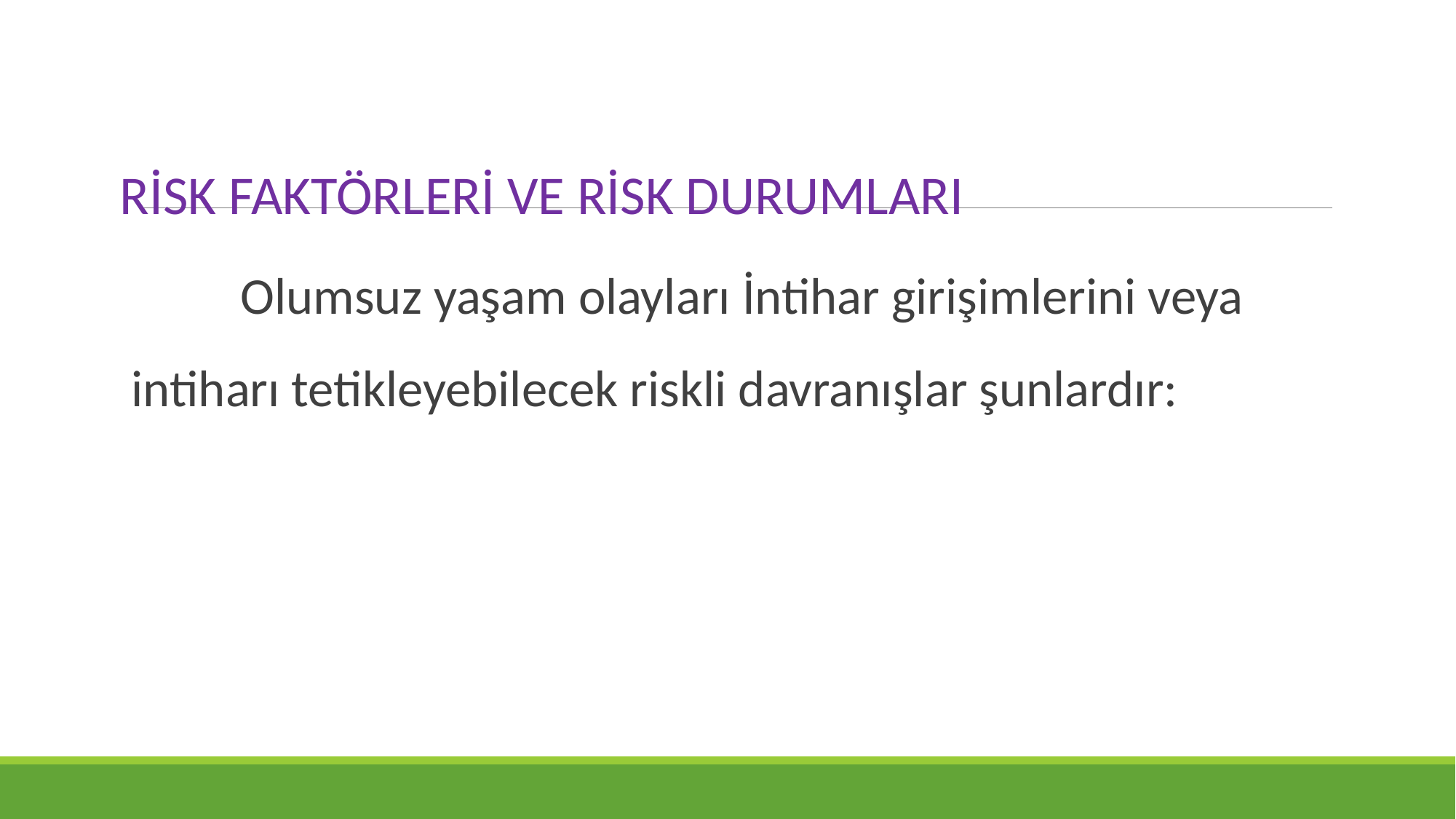

RİSK FAKTÖRLERİ VE RİSK DURUMLARI
	Olumsuz yaşam olayları İntihar girişimlerini veya intiharı tetikleyebilecek riskli davranışlar şunlardır: